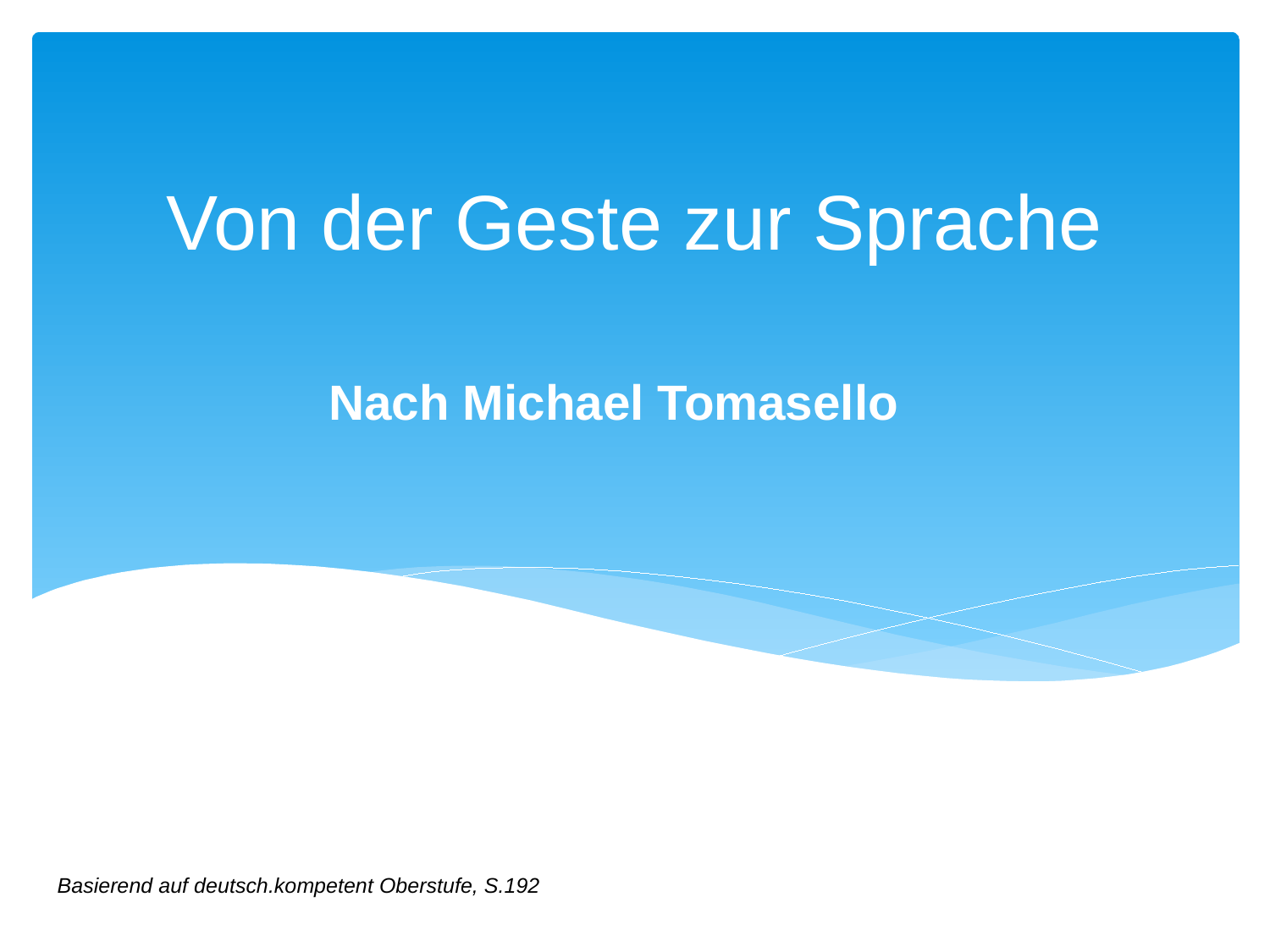

# Von der Geste zur Sprache
Nach Michael Tomasello
Basierend auf deutsch.kompetent Oberstufe, S.192